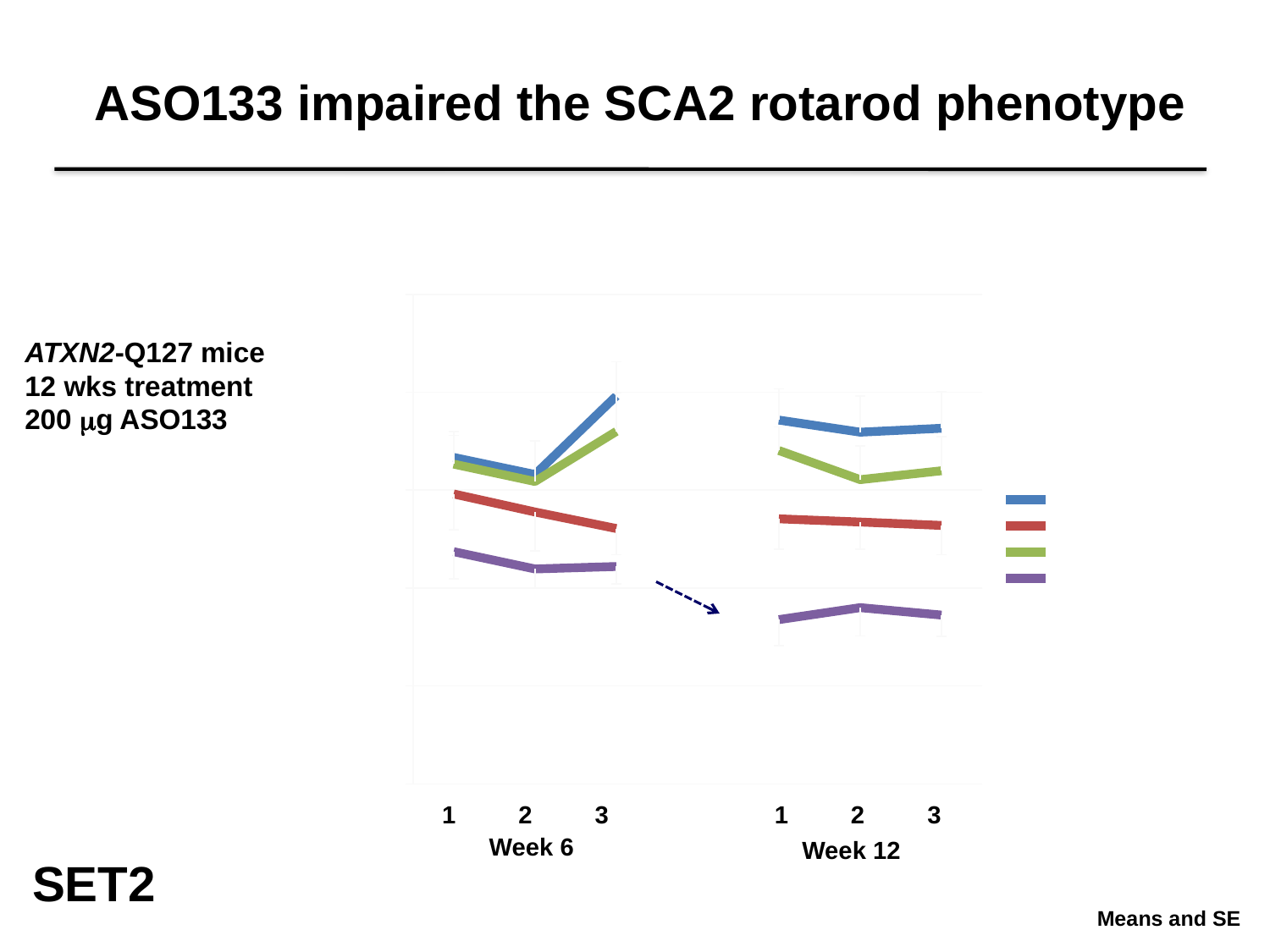

ASO133 impaired the SCA2 rotarod phenotype

### Chart

| Category | WT-SAL 10 | TG-SAL  8 | WT-ASO  10 | TG-ASO  9 |
|---|---|---|---|---|
ATXN2-Q127 mice
12 wks treatment
200 μg ASO133
1         2         3
1         2         3
Week 6
Week 12
SET2
Means and SE